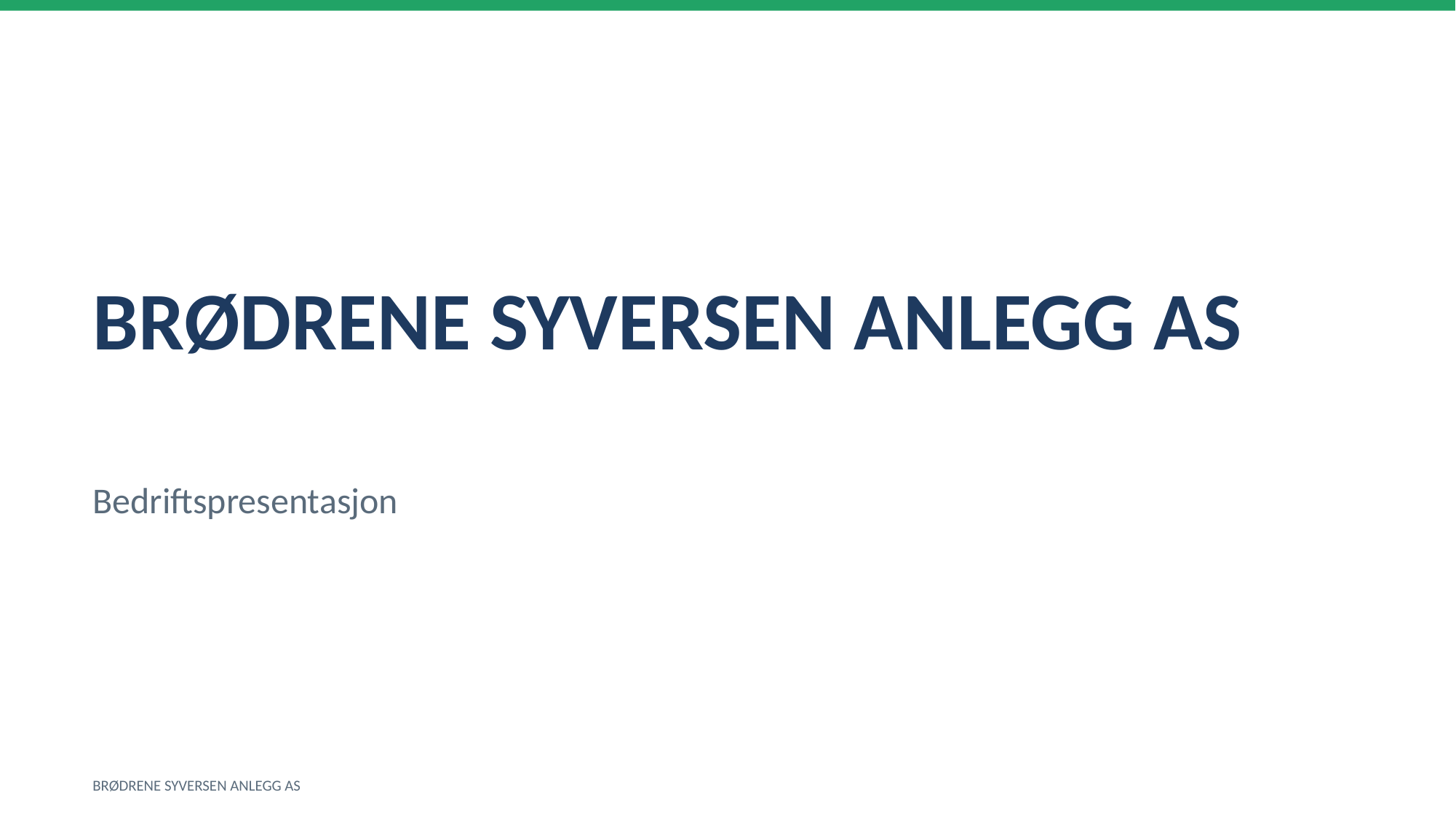

BRØDRENE SYVERSEN ANLEGG AS
Bedriftspresentasjon
BRØDRENE SYVERSEN ANLEGG AS